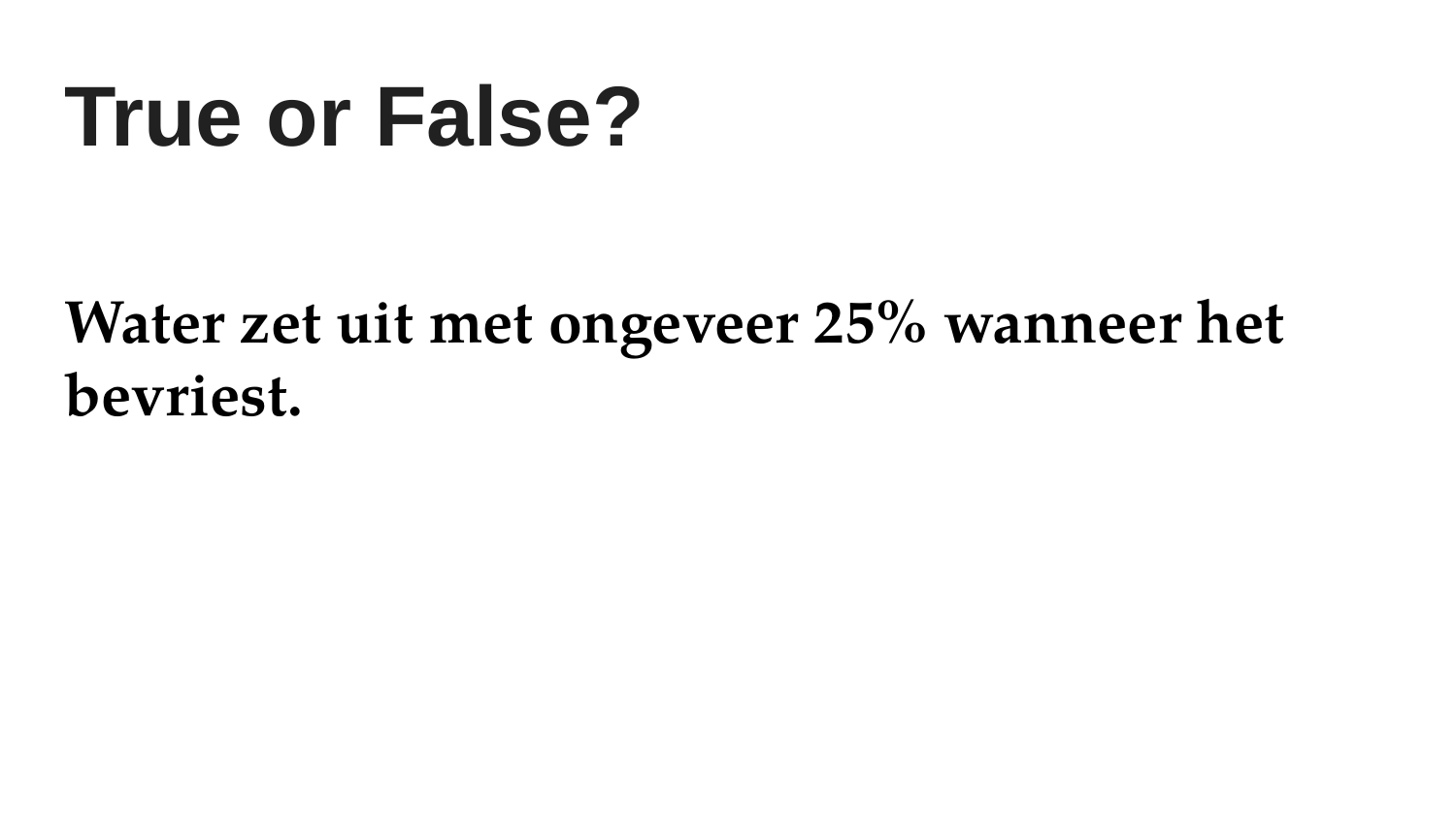

# True or False?

Water zet uit met ongeveer 25% wanneer het bevriest.